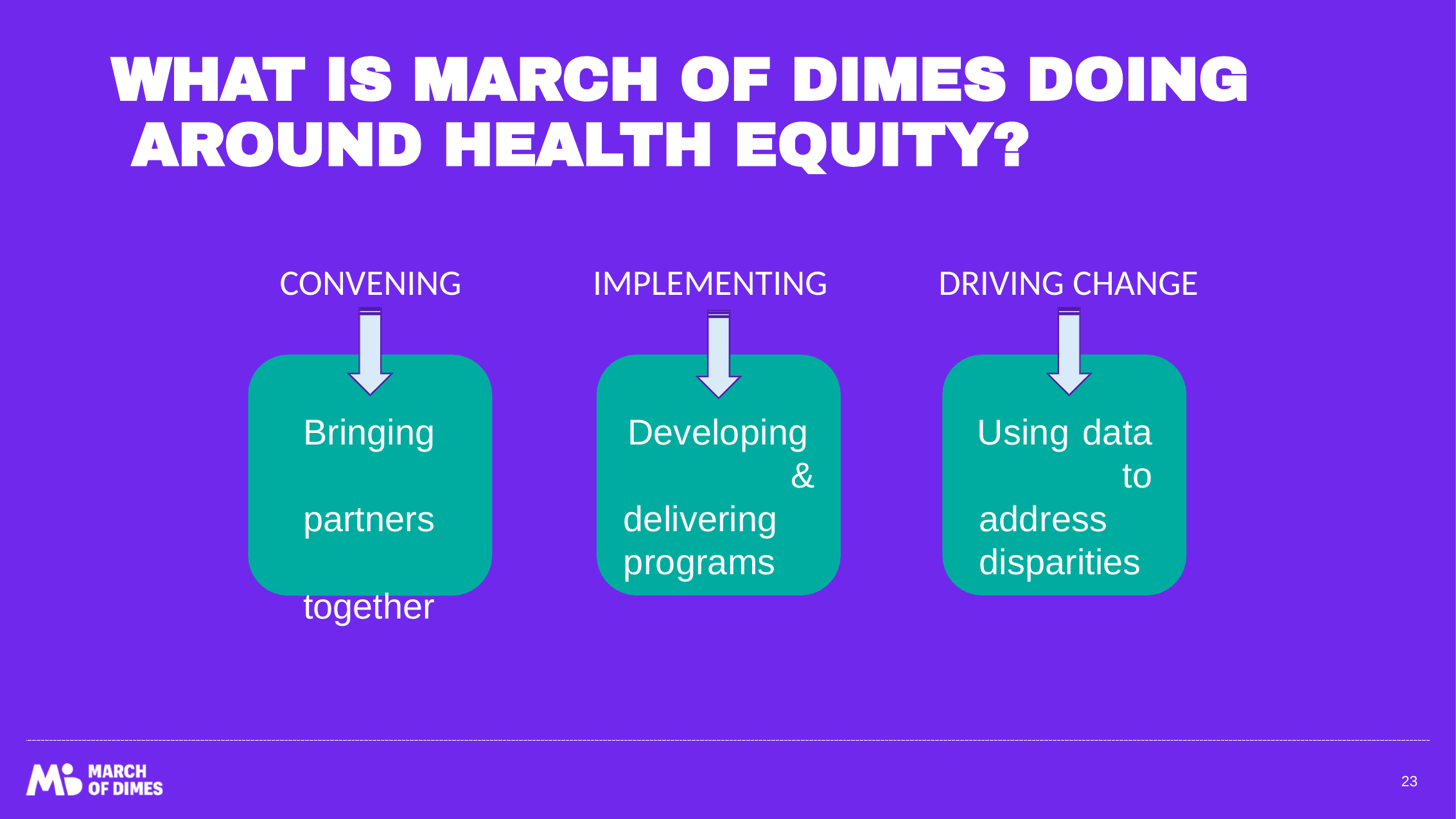

# WHAT IS MARCH OF DIMES DOING  AROUND HEALTH EQUITY?
CONVENING
IMPLEMENTING
DRIVING CHANGE

Developing  & delivering  programs
Using data  to address  disparities
Bringing  partners  together

23